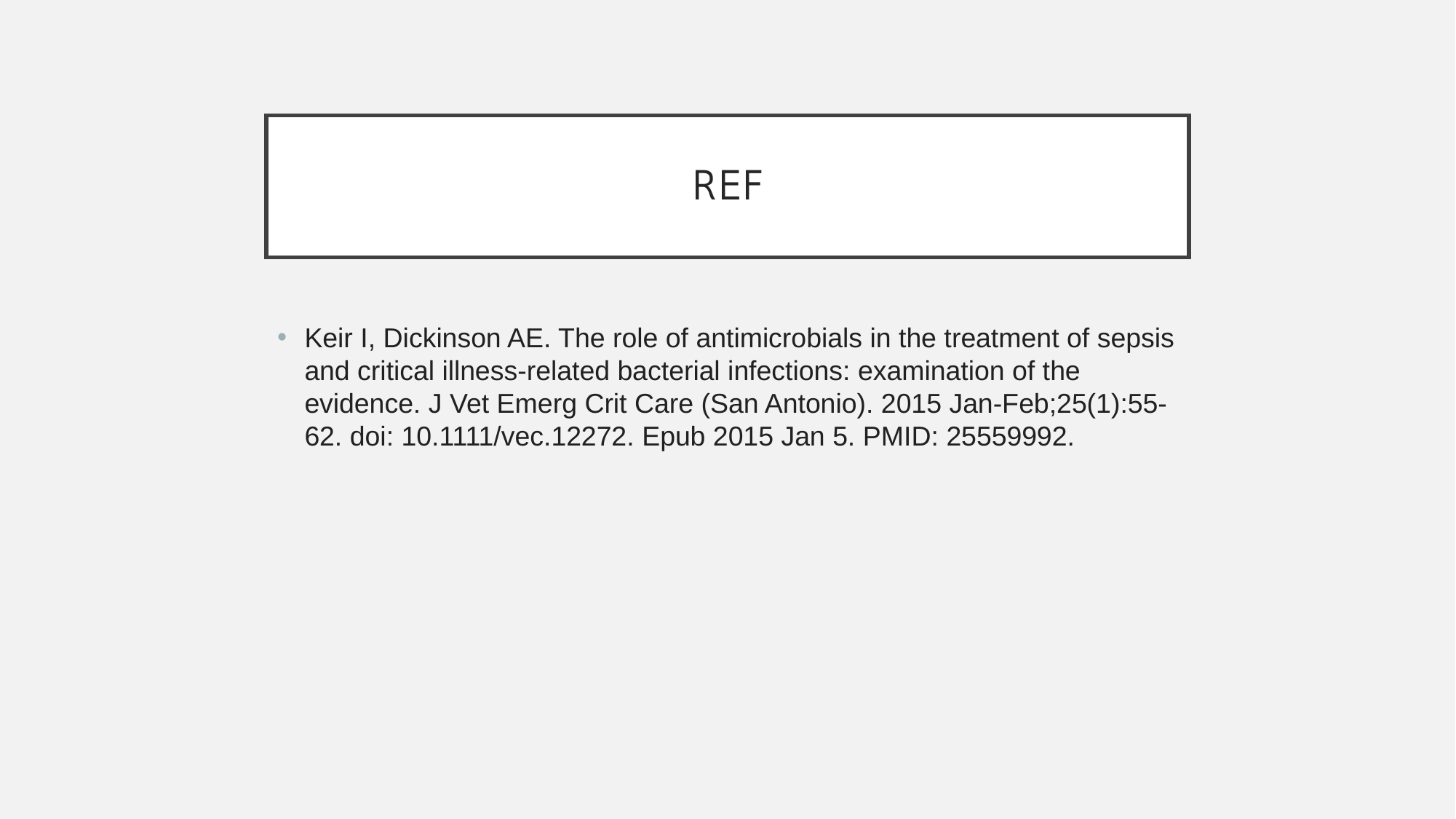

# ref
Keir I, Dickinson AE. The role of antimicrobials in the treatment of sepsis and critical illness-related bacterial infections: examination of the evidence. J Vet Emerg Crit Care (San Antonio). 2015 Jan-Feb;25(1):55-62. doi: 10.1111/vec.12272. Epub 2015 Jan 5. PMID: 25559992.